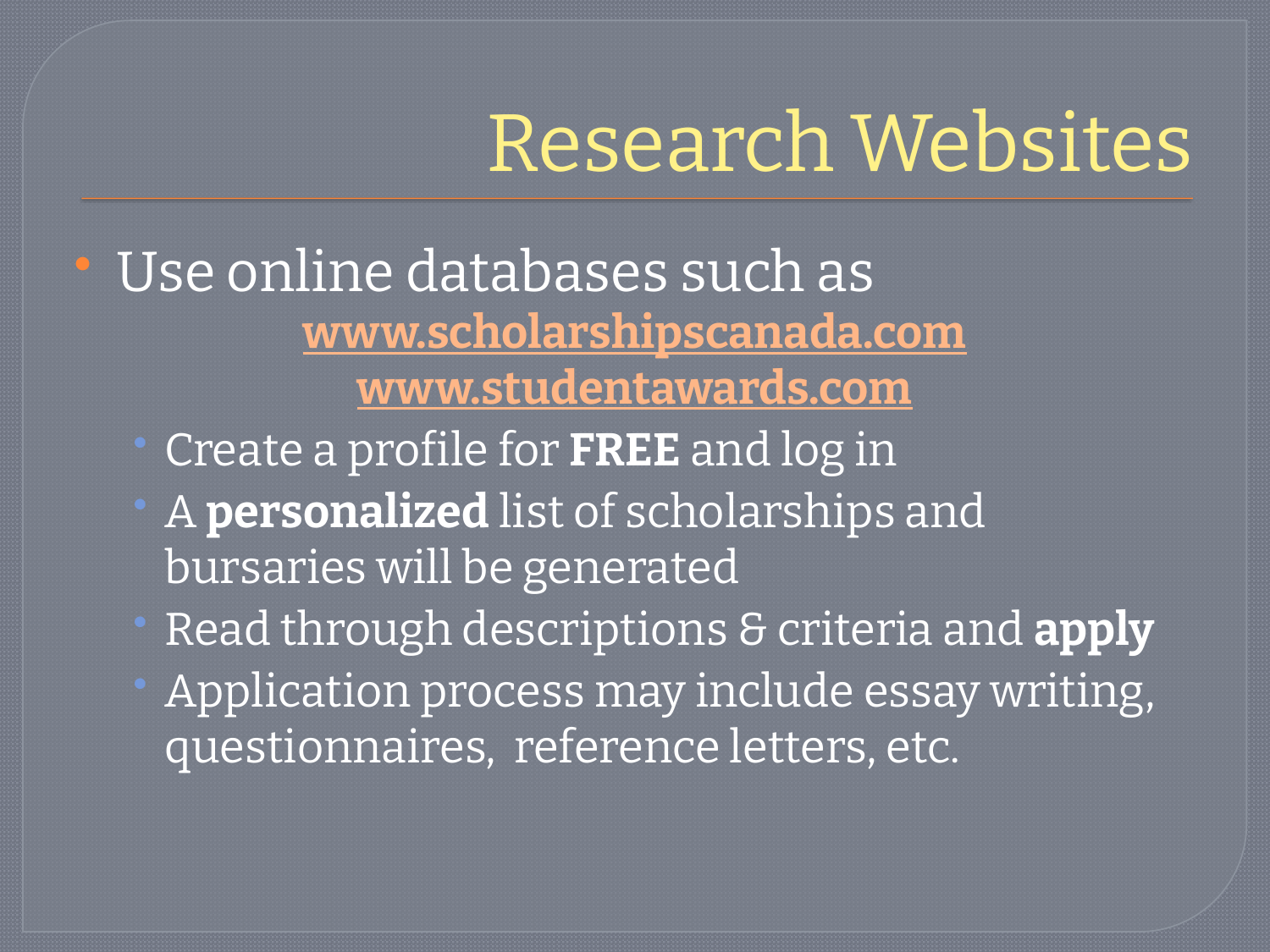

# Research Websites
Use online databases such as
www.scholarshipscanada.com
www.studentawards.com
Create a profile for FREE and log in
A personalized list of scholarships and bursaries will be generated
Read through descriptions & criteria and apply
Application process may include essay writing, questionnaires,  reference letters, etc.